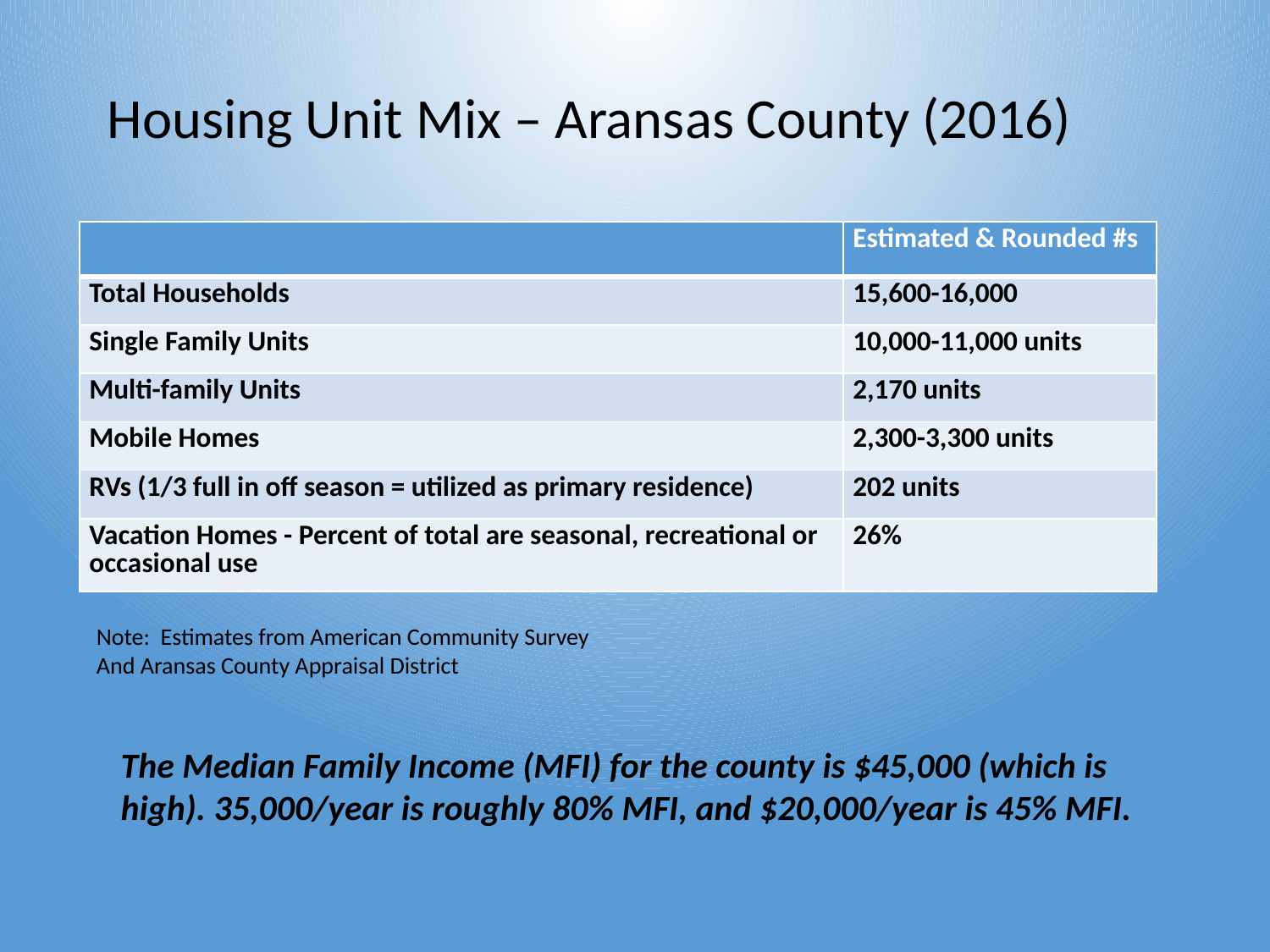

# Housing Unit Mix – Aransas County (2016)
|  | Estimated & Rounded #s |
| --- | --- |
| Total Households | 15,600-16,000 |
| Single Family Units | 10,000-11,000 units |
| Multi-family Units | 2,170 units |
| Mobile Homes | 2,300-3,300 units |
| RVs (1/3 full in off season = utilized as primary residence) | 202 units |
| Vacation Homes - Percent of total are seasonal, recreational or occasional use | 26% |
Note:  Estimates from American Community Survey
And Aransas County Appraisal District
The Median Family Income (MFI) for the county is $45,000 (which is high). 35,000/year is roughly 80% MFI, and $20,000/year is 45% MFI.